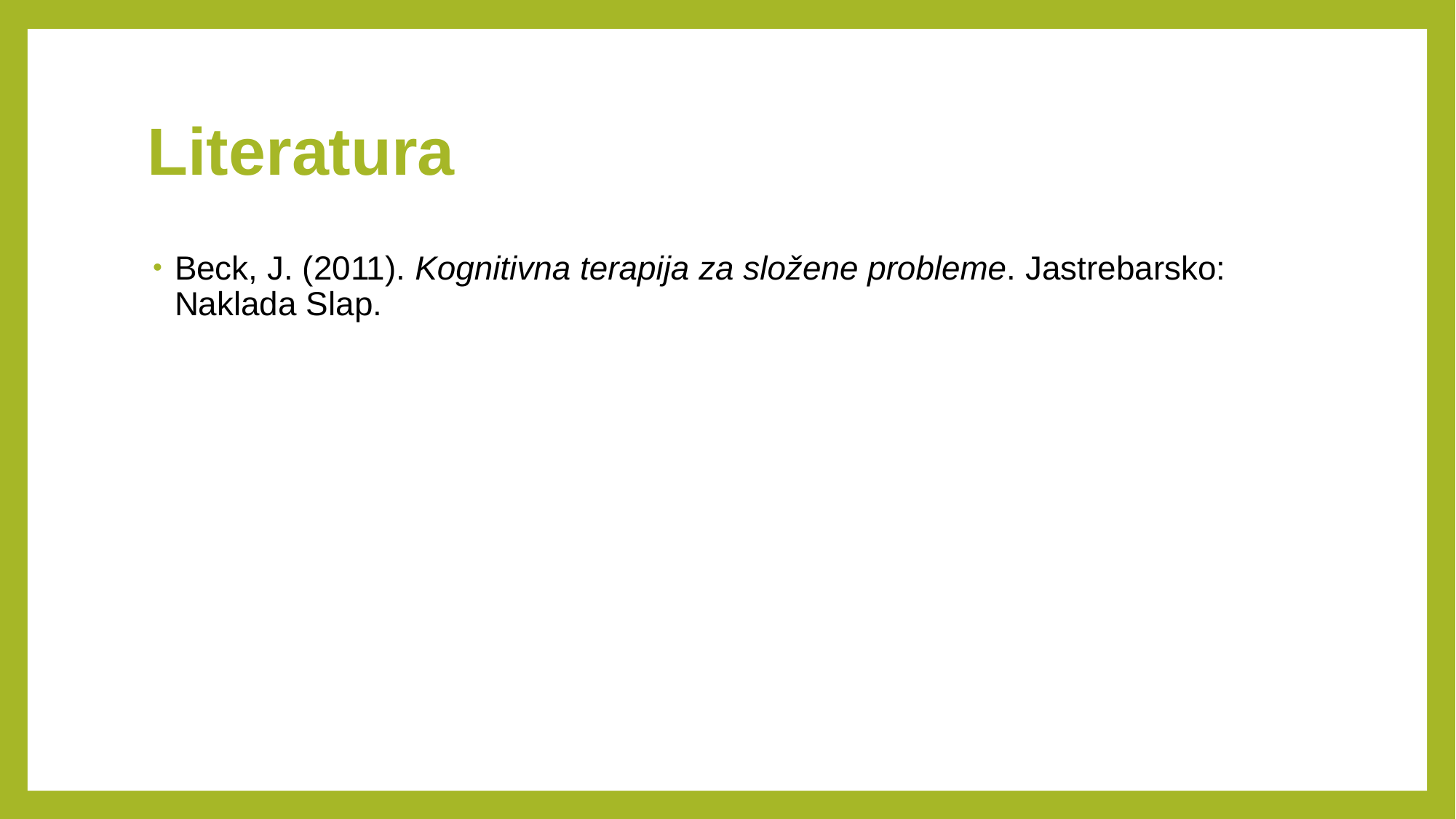

# Literatura
Beck, J. (2011). Kognitivna terapija za složene probleme. Jastrebarsko: Naklada Slap.